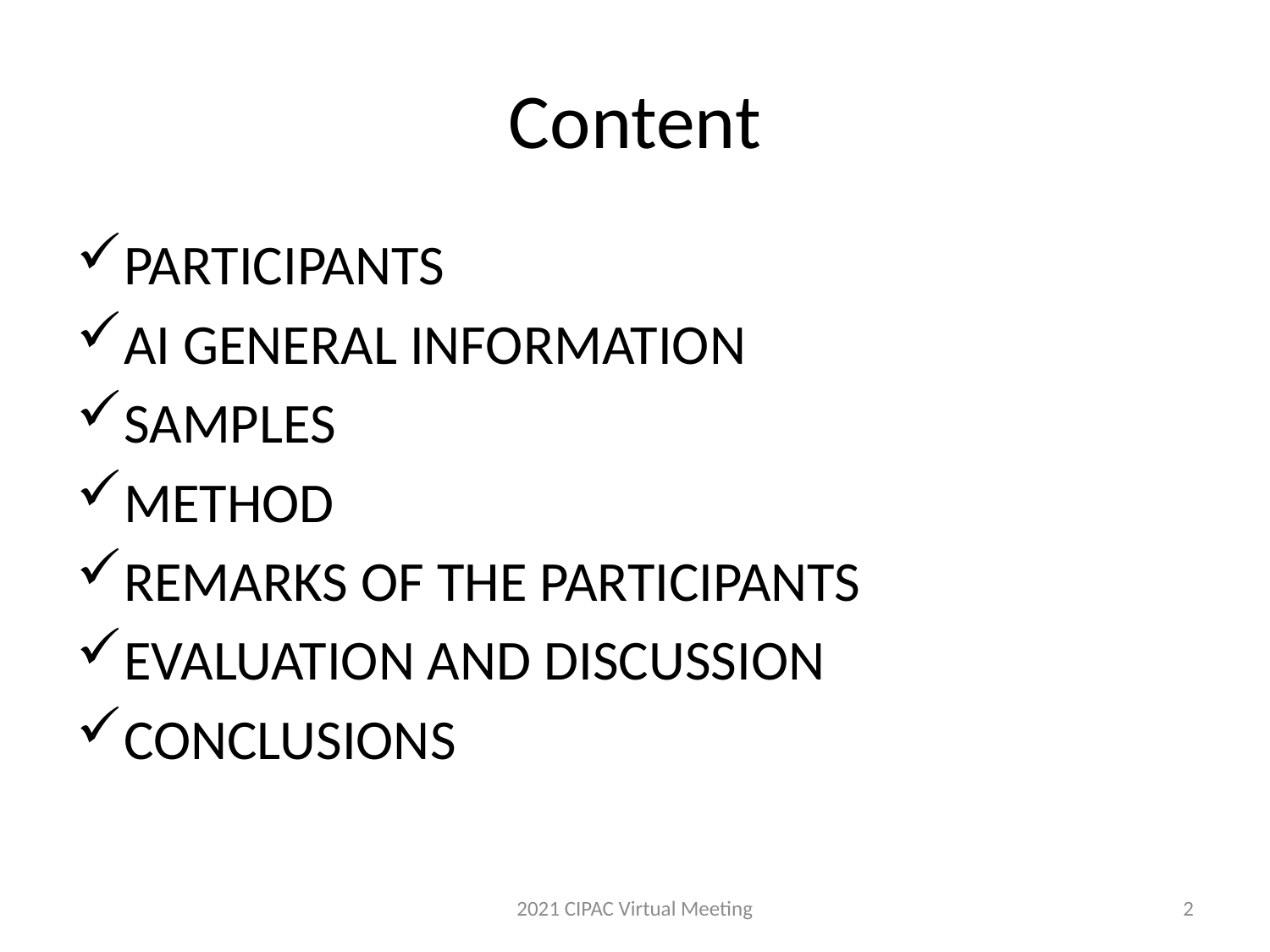

# Content
PARTICIPANTS
AI GENERAL INFORMATION
SAMPLES
METHOD
REMARKS OF THE PARTICIPANTS
EVALUATION AND DISCUSSION
CONCLUSIONS
2021 CIPAC Virtual Meeting
2